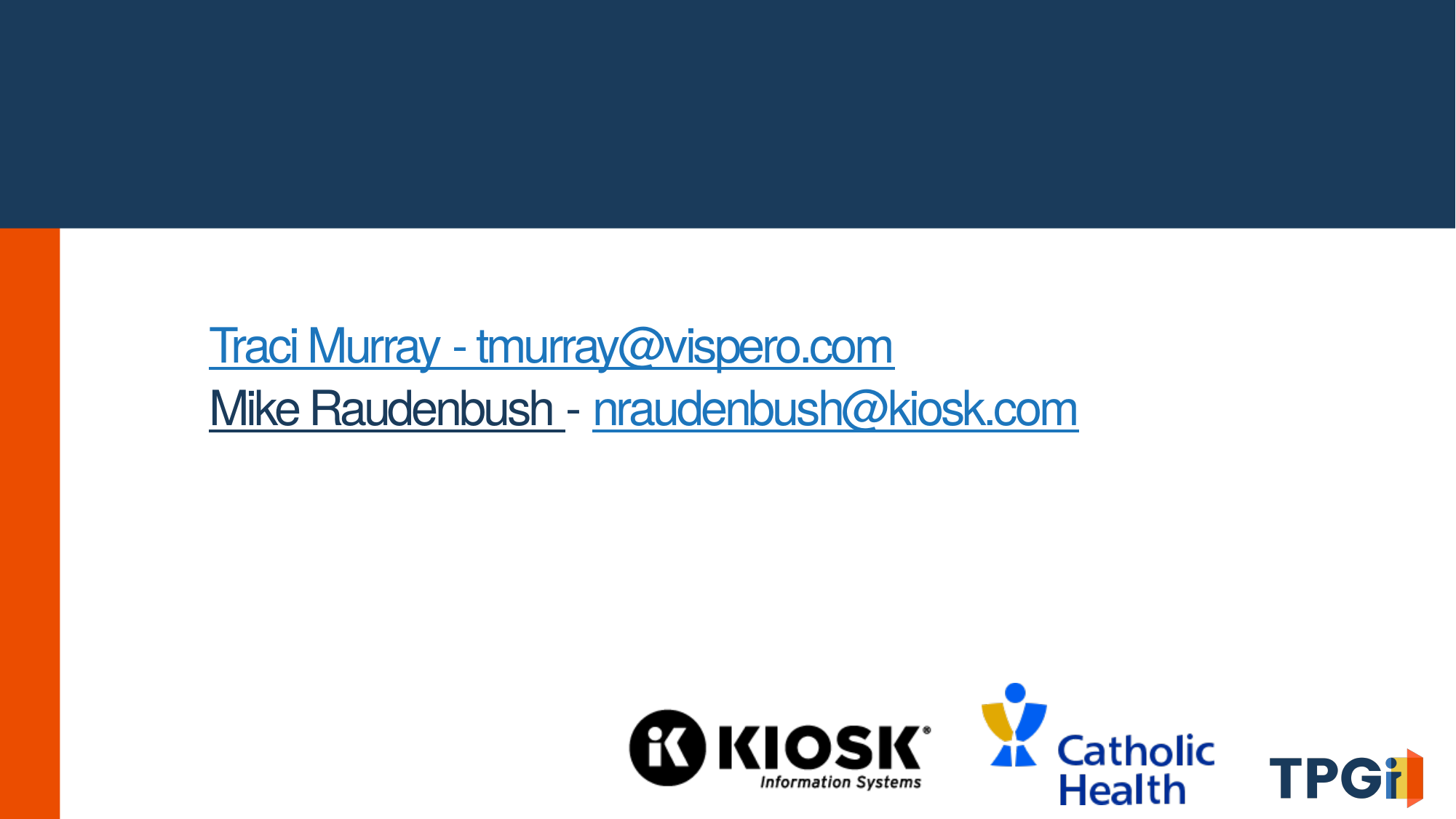

# Traci Murray - tmurray@vispero.com Mike Raudenbush - nraudenbush@kiosk.com